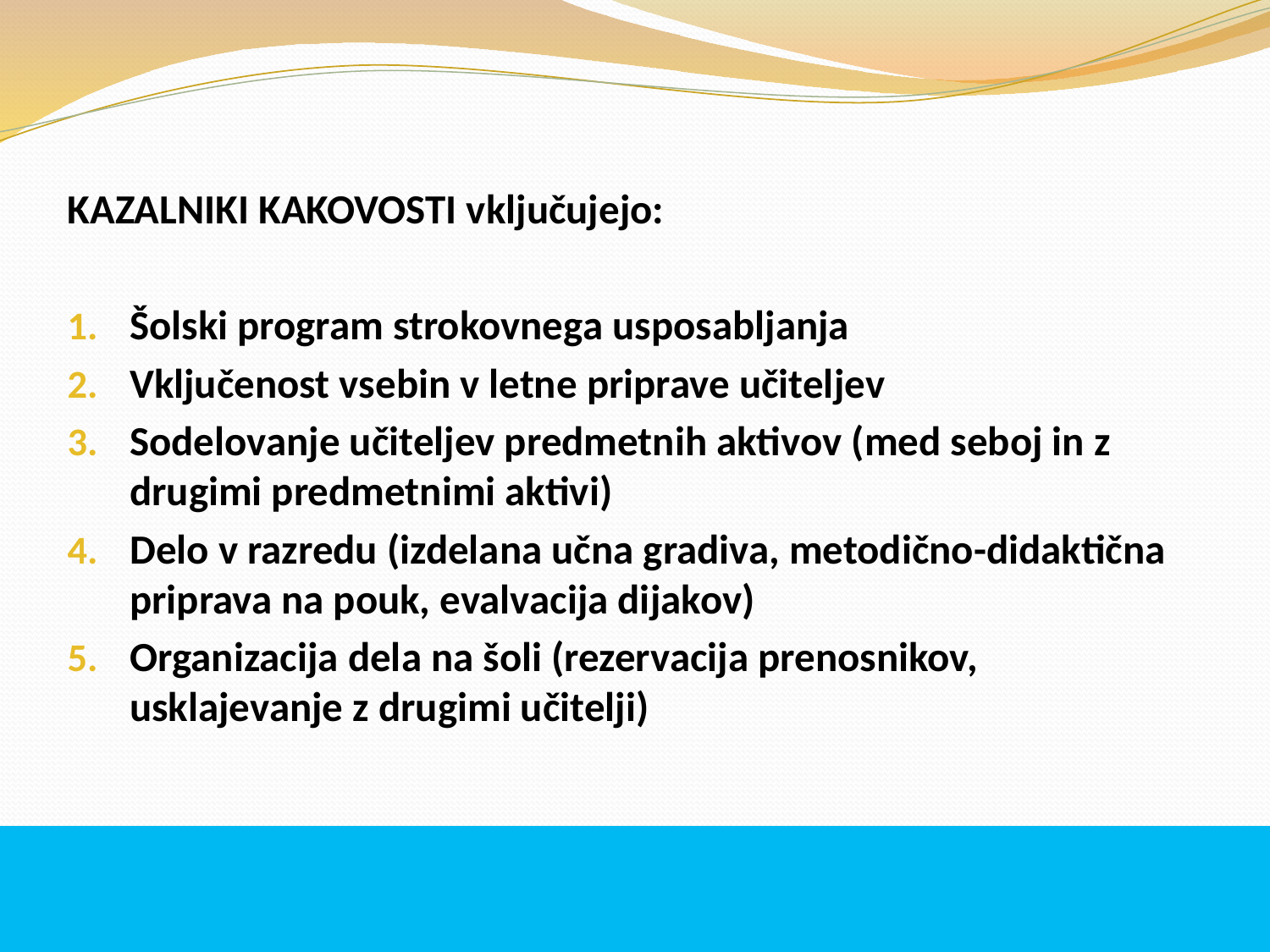

KAZALNIKI KAKOVOSTI vključujejo:

Šolski program strokovnega usposabljanja
Vključenost vsebin v letne priprave učiteljev
Sodelovanje učiteljev predmetnih aktivov (med seboj in z drugimi predmetnimi aktivi)
Delo v razredu (izdelana učna gradiva, metodično-didaktična priprava na pouk, evalvacija dijakov)
Organizacija dela na šoli (rezervacija prenosnikov, usklajevanje z drugimi učitelji)